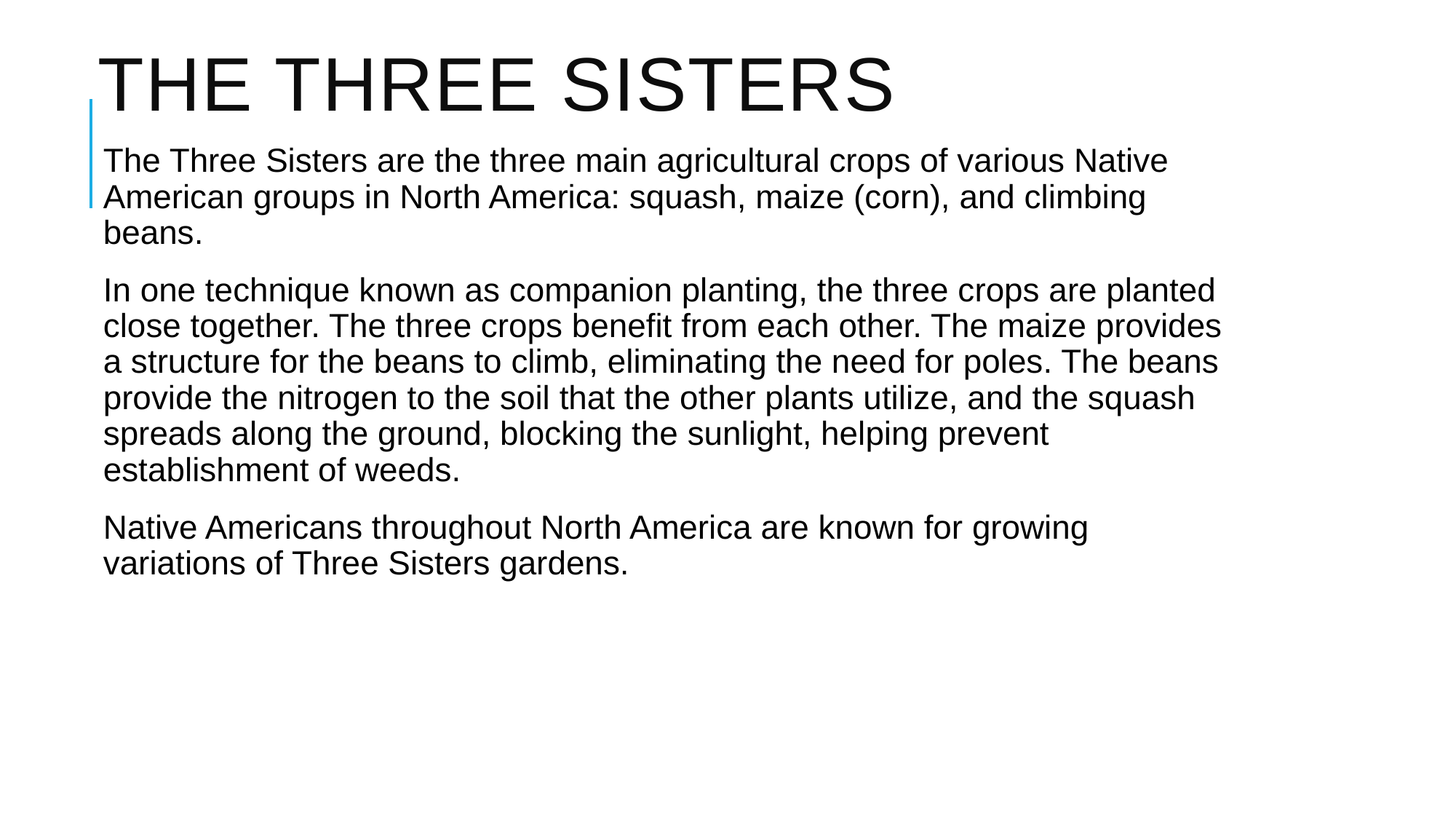

# The Three Sisters
The Three Sisters are the three main agricultural crops of various Native American groups in North America: squash, maize (corn), and climbing beans.
In one technique known as companion planting, the three crops are planted close together. The three crops benefit from each other. The maize provides a structure for the beans to climb, eliminating the need for poles. The beans provide the nitrogen to the soil that the other plants utilize, and the squash spreads along the ground, blocking the sunlight, helping prevent establishment of weeds.
Native Americans throughout North America are known for growing variations of Three Sisters gardens.